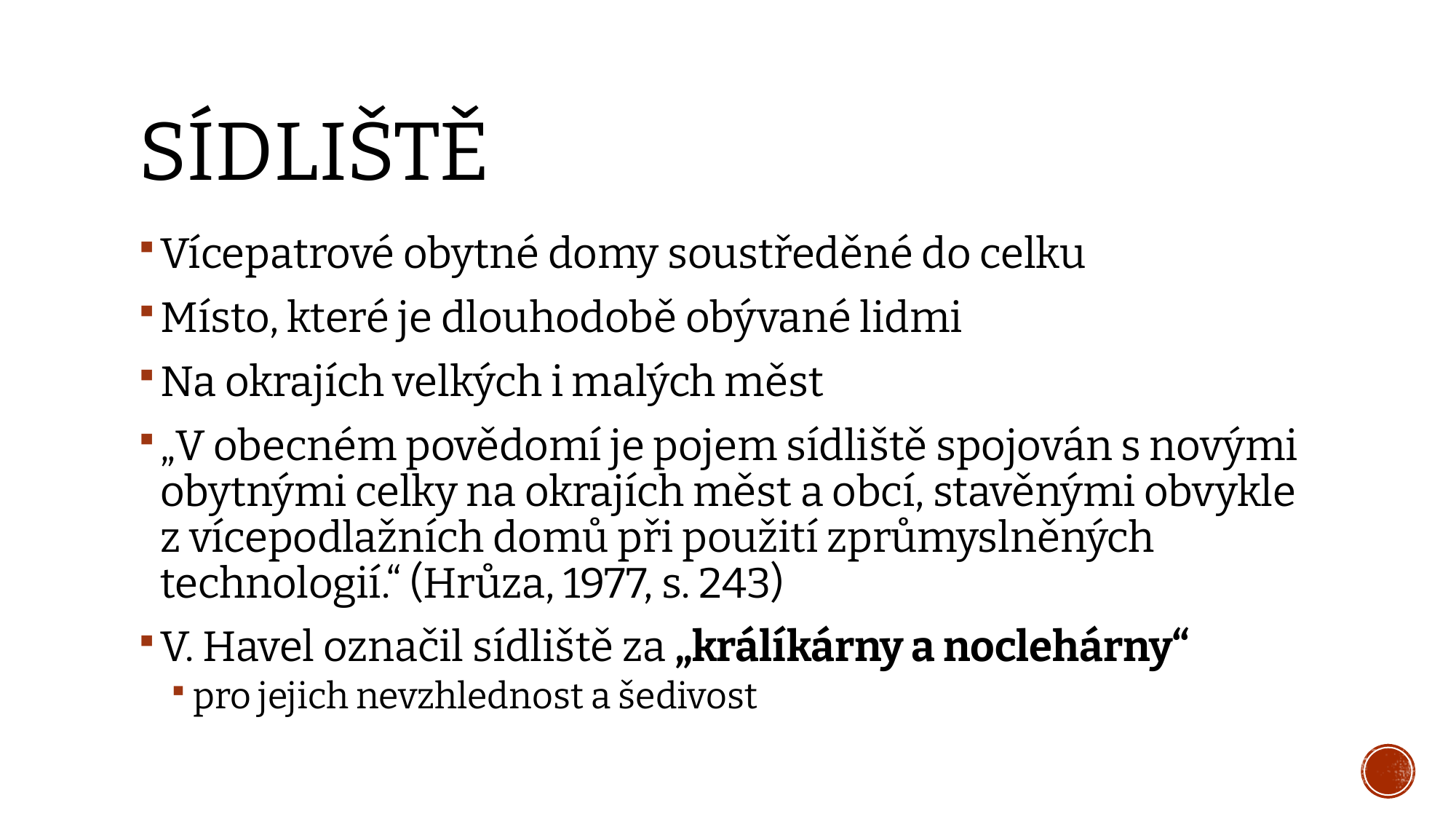

# sídliště
Vícepatrové obytné domy soustředěné do celku
Místo, které je dlouhodobě obývané lidmi
Na okrajích velkých i malých měst
„V obecném povědomí je pojem sídliště spojován s novými obytnými celky na okrajích měst a obcí, stavěnými obvykle z vícepodlažních domů při použití zprůmyslněných technologií.“ (Hrůza, 1977, s. 243)
V. Havel označil sídliště za „králíkárny a noclehárny“
pro jejich nevzhlednost a šedivost